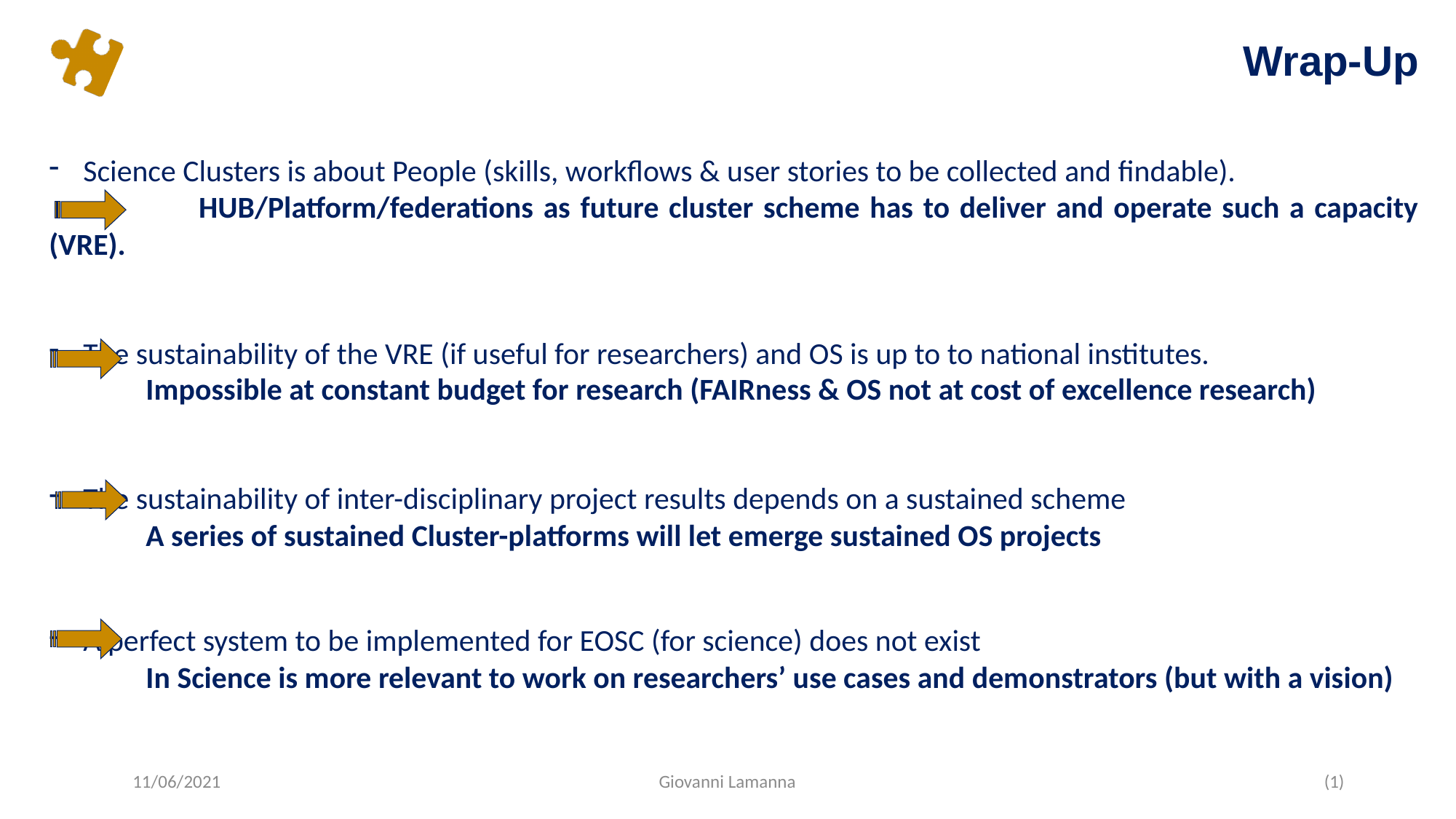

# Wrap-Up
Science Clusters is about People (skills, workflows & user stories to be collected and findable).
               HUB/Platform/federations as future cluster scheme has to deliver and operate such a capacity (VRE).

The sustainability of the VRE (if useful for researchers) and OS is up to to national institutes.
              Impossible at constant budget for research (FAIRness & OS not at cost of excellence research)

The sustainability of inter-disciplinary project results depends on a sustained scheme
              A series of sustained Cluster-platforms will let emerge sustained OS projects

A perfect system to be implemented for EOSC (for science) does not exist
              In Science is more relevant to work on researchers’ use cases and demonstrators (but with a vision)

11/06/2021
Giovanni Lamanna
(1)